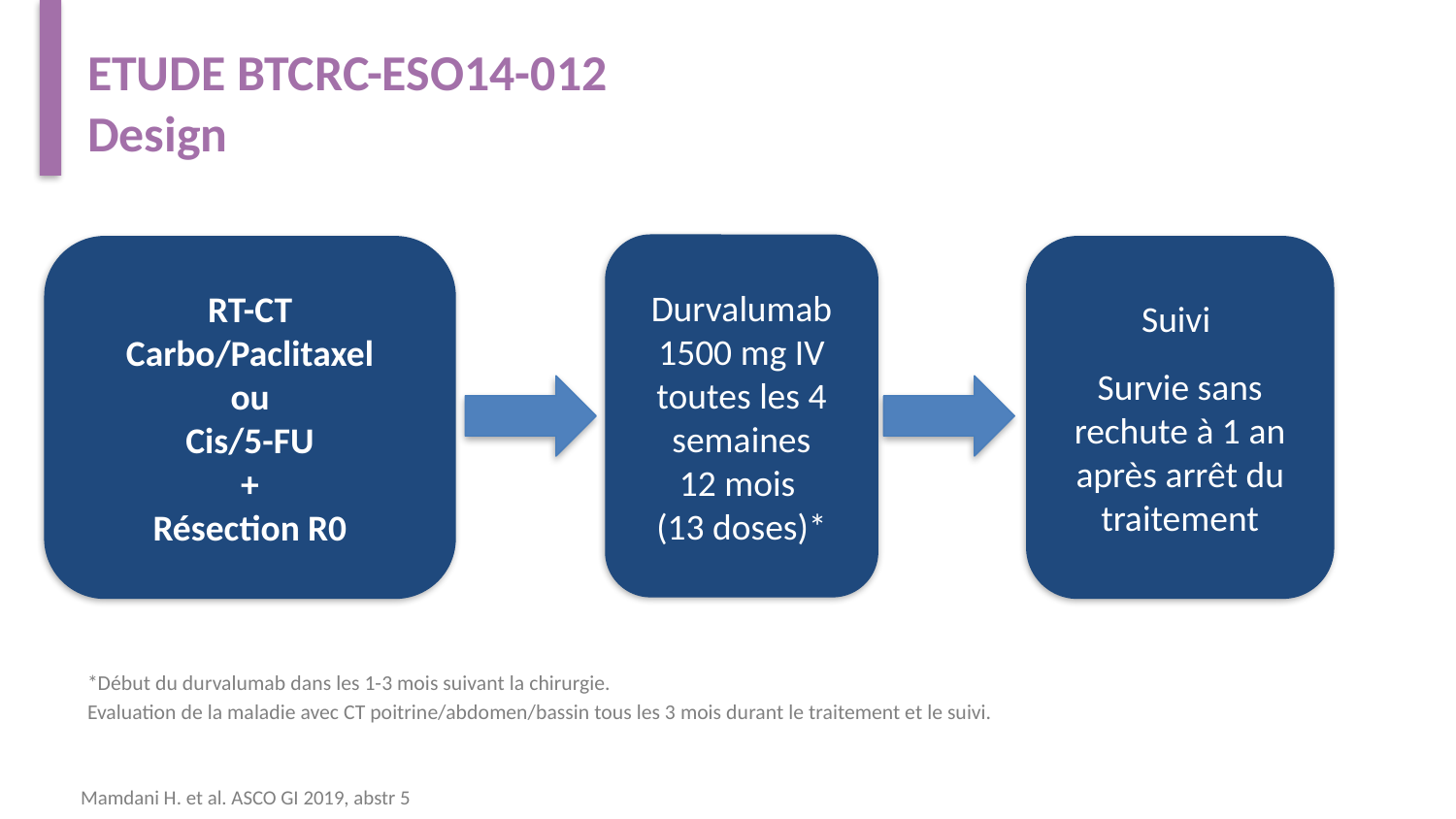

# ETUDE BTCRC-ESO14-012 Design
Durvalumab 1500 mg IV toutes les 4 semaines
12 mois
(13 doses)*
RT-CT
Carbo/Paclitaxel
ou
Cis/5-FU
+
Résection R0
Suivi
Survie sans rechute à 1 an après arrêt du traitement

*Début du durvalumab dans les 1-3 mois suivant la chirurgie.
Evaluation de la maladie avec CT poitrine/abdomen/bassin tous les 3 mois durant le traitement et le suivi.
Mamdani H. et al. ASCO GI 2019, abstr 5